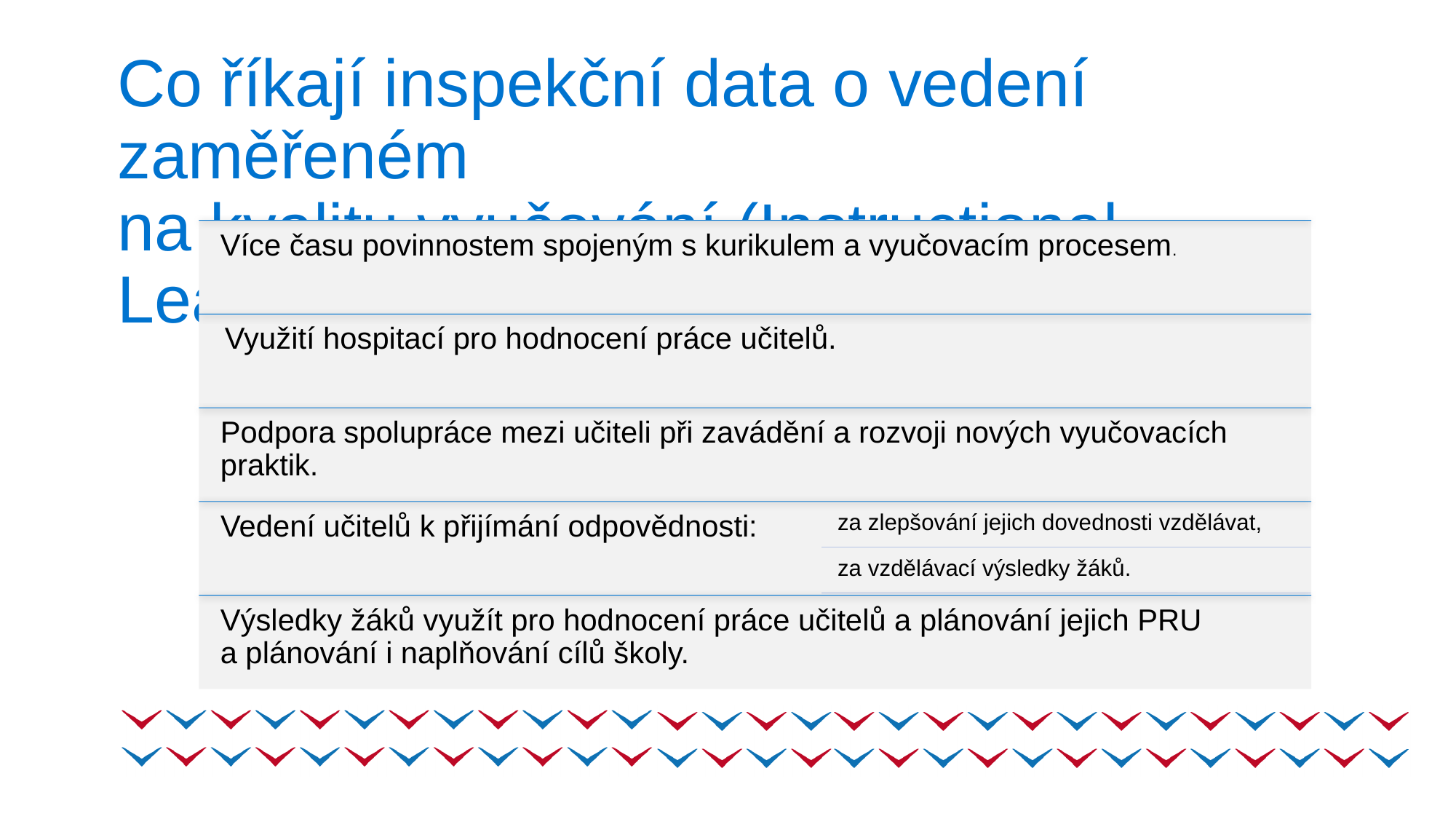

# Co říkají inspekční data o vedení zaměřeném na kvalitu vyučování (Instructional Leadership)?
Více času povinnostem spojeným s kurikulem a vyučovacím procesem.
Využití hospitací pro hodnocení práce učitelů.
Podpora spolupráce mezi učiteli při zavádění a rozvoji nových vyučovacích praktik.
Vedení učitelů k přijímání odpovědnosti:
za zlepšování jejich dovednosti vzdělávat,
za vzdělávací výsledky žáků.
Výsledky žáků využít pro hodnocení práce učitelů a plánování jejich PRU
a plánování i naplňování cílů školy.